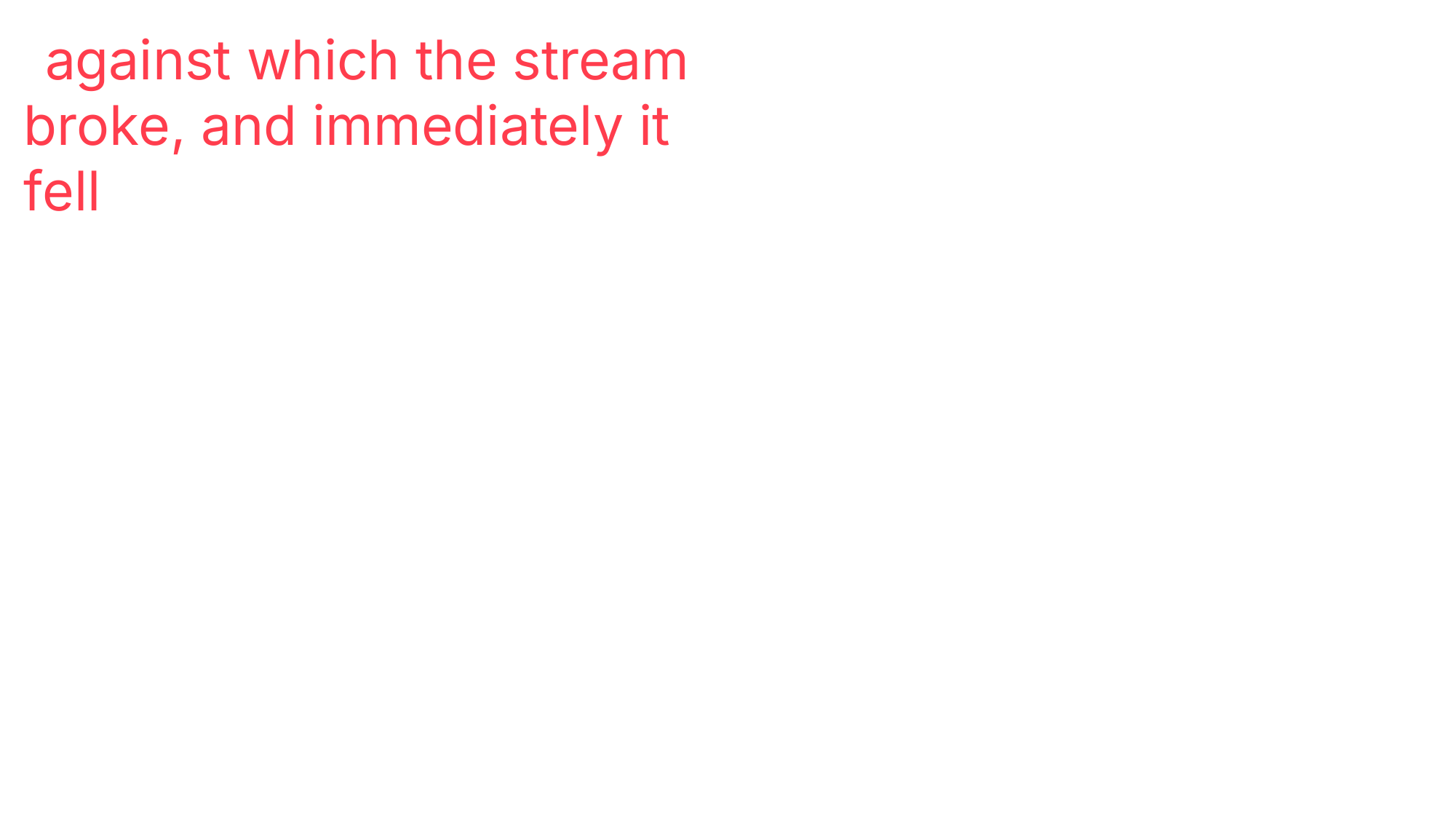

against which the stream broke, and immediately it fell